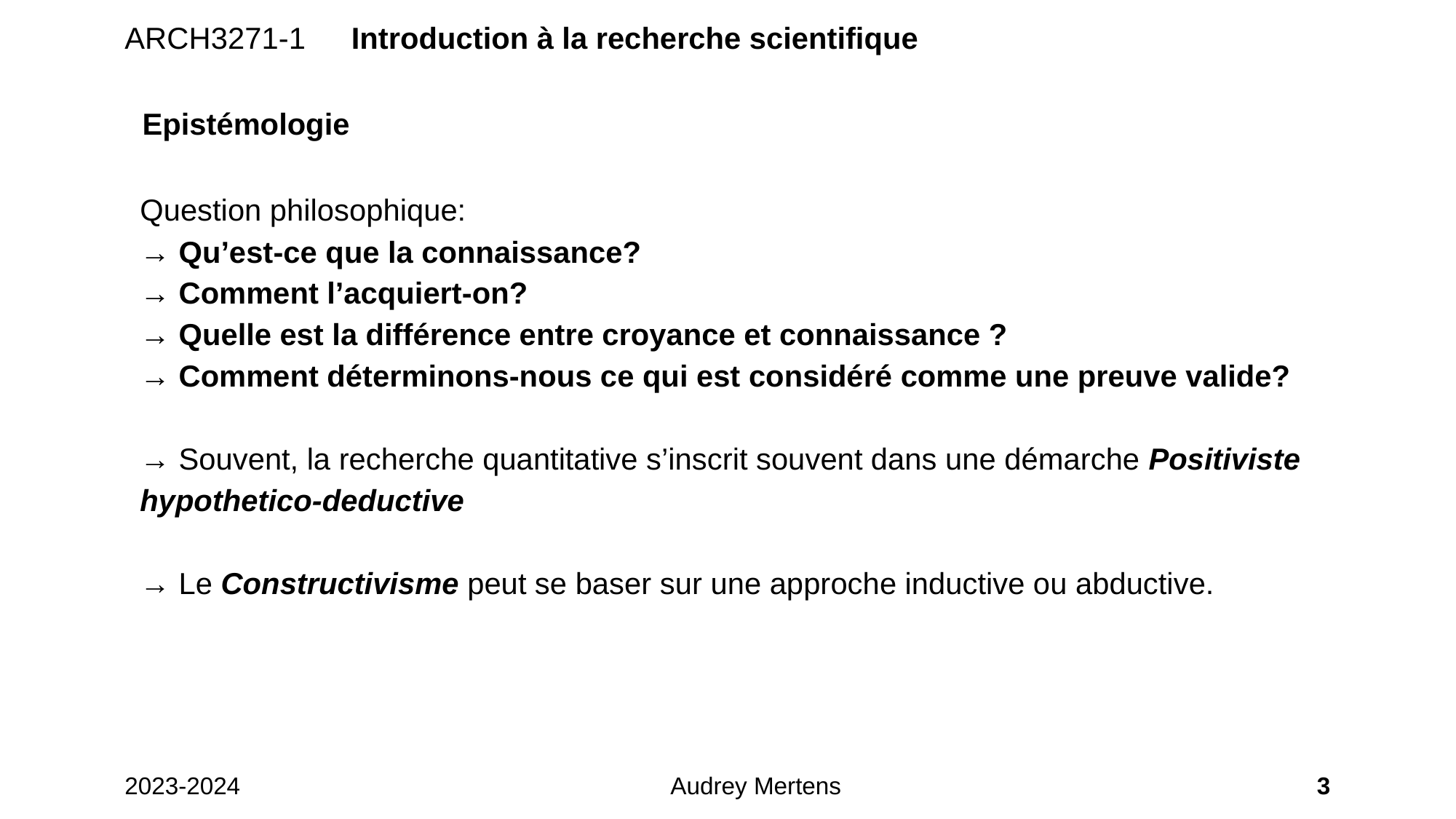

ARCH3271-1	 Introduction à la recherche scientifique
Epistémologie
Question philosophique:
→ Qu’est-ce que la connaissance?
→ Comment l’acquiert-on?
→ Quelle est la différence entre croyance et connaissance ?
→ Comment déterminons-nous ce qui est considéré comme une preuve valide?
→ Souvent, la recherche quantitative s’inscrit souvent dans une démarche Positiviste hypothetico-deductive

→ Le Constructivisme peut se baser sur une approche inductive ou abductive.

3
2023-2024 				Audrey Mertens